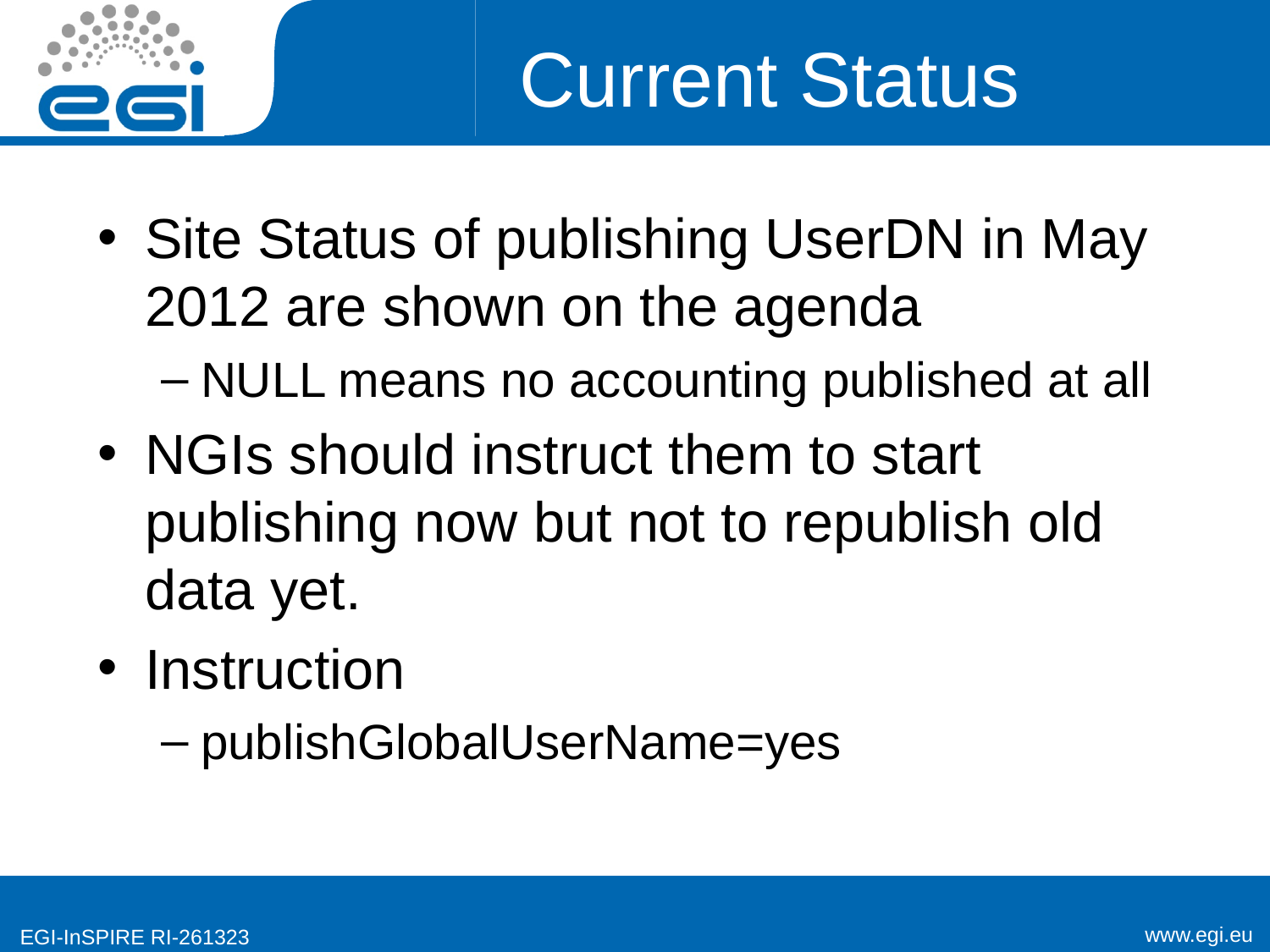

# Current Status
Site Status of publishing UserDN in May 2012 are shown on the agenda
NULL means no accounting published at all
NGIs should instruct them to start publishing now but not to republish old data yet.
Instruction
publishGlobalUserName=yes